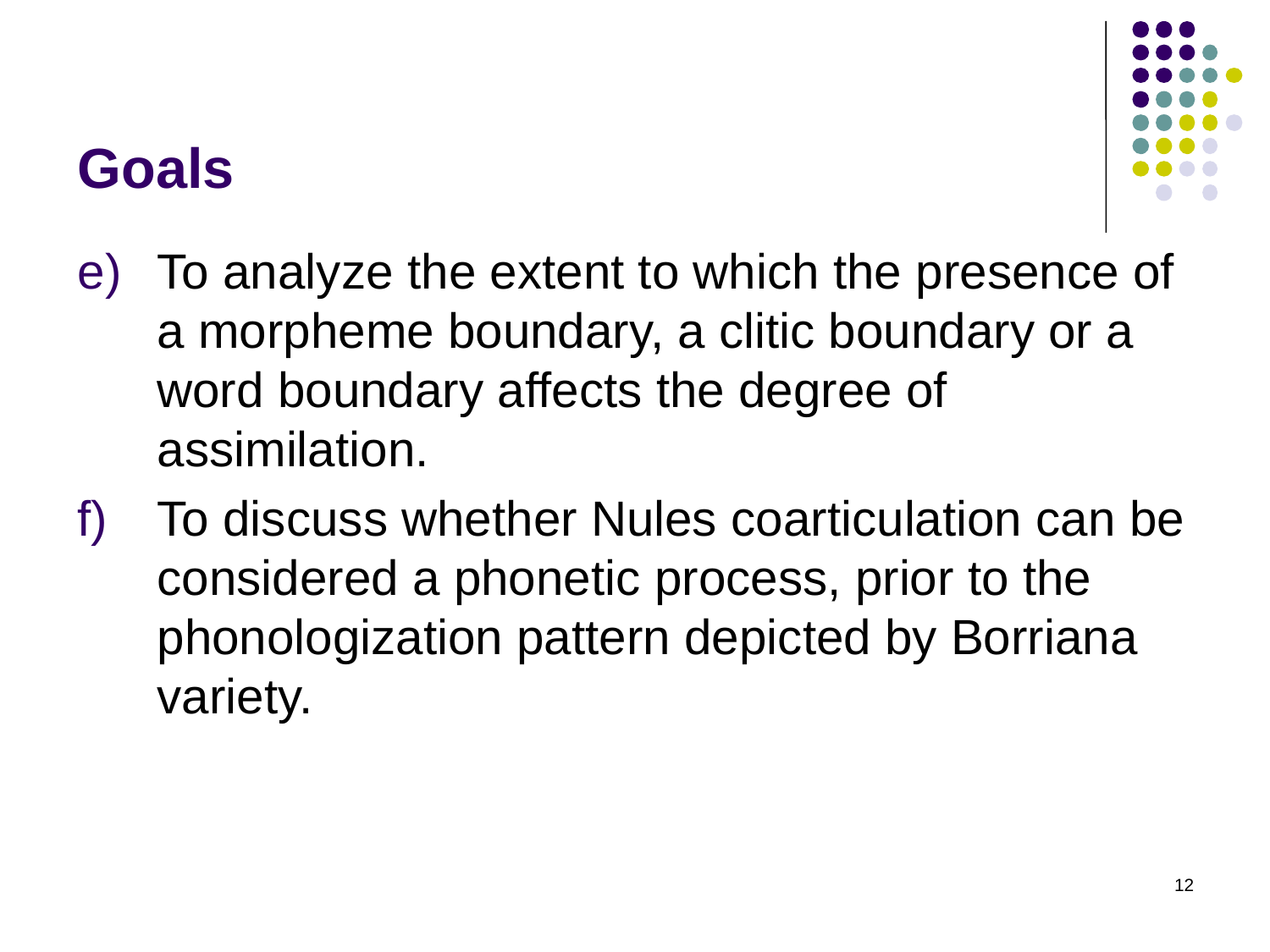

# Goals
To analyze the extent to which the presence of a morpheme boundary, a clitic boundary or a word boundary affects the degree of assimilation.
To discuss whether Nules coarticulation can be considered a phonetic process, prior to the phonologization pattern depicted by Borriana variety.
12